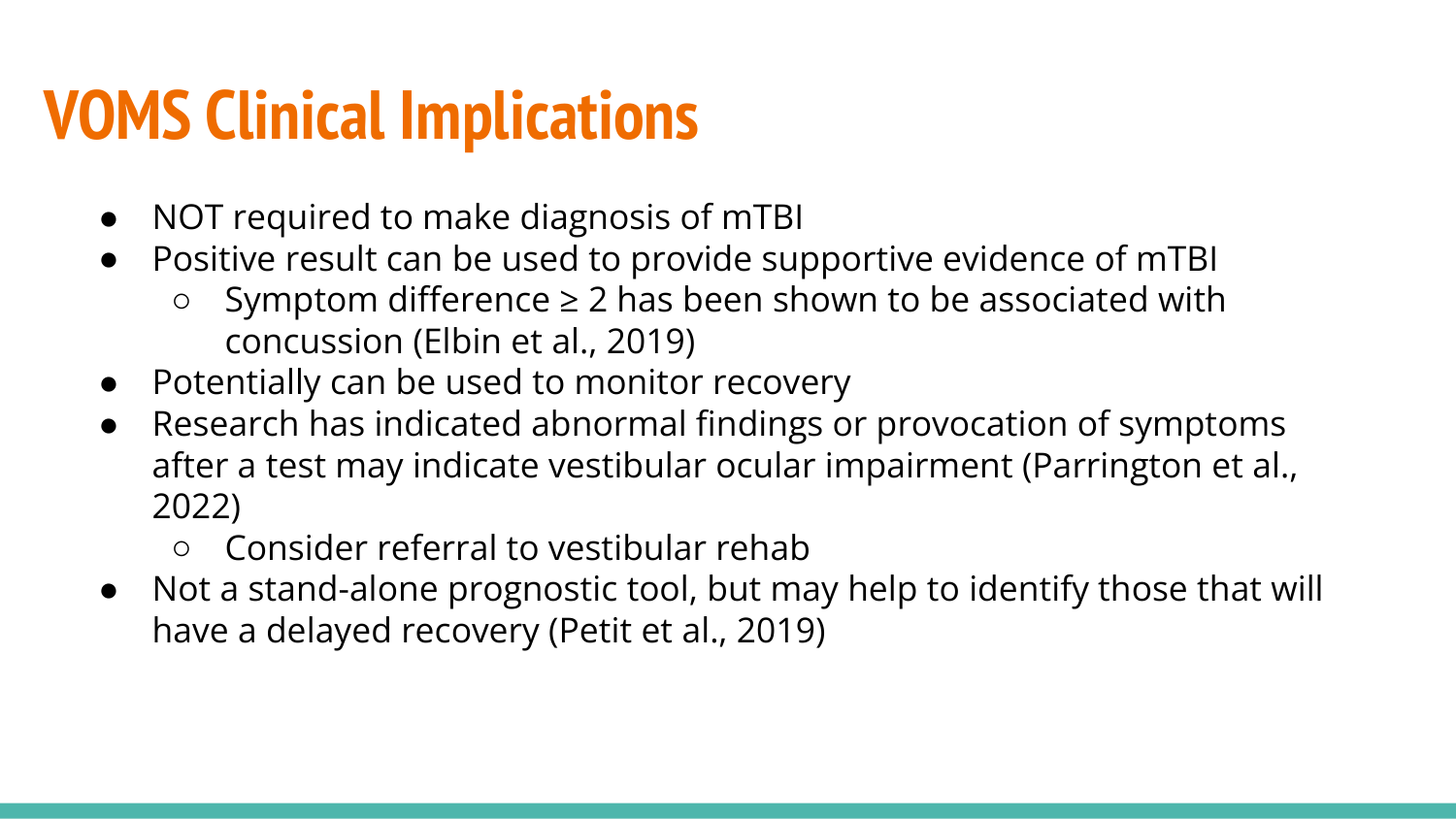

# VOMS Clinical Implications
NOT required to make diagnosis of mTBI
Positive result can be used to provide supportive evidence of mTBI
Symptom difference ≥ 2 has been shown to be associated with concussion (Elbin et al., 2019)
Potentially can be used to monitor recovery
Research has indicated abnormal findings or provocation of symptoms after a test may indicate vestibular ocular impairment (Parrington et al., 2022)
Consider referral to vestibular rehab
Not a stand-alone prognostic tool, but may help to identify those that will have a delayed recovery (Petit et al., 2019)